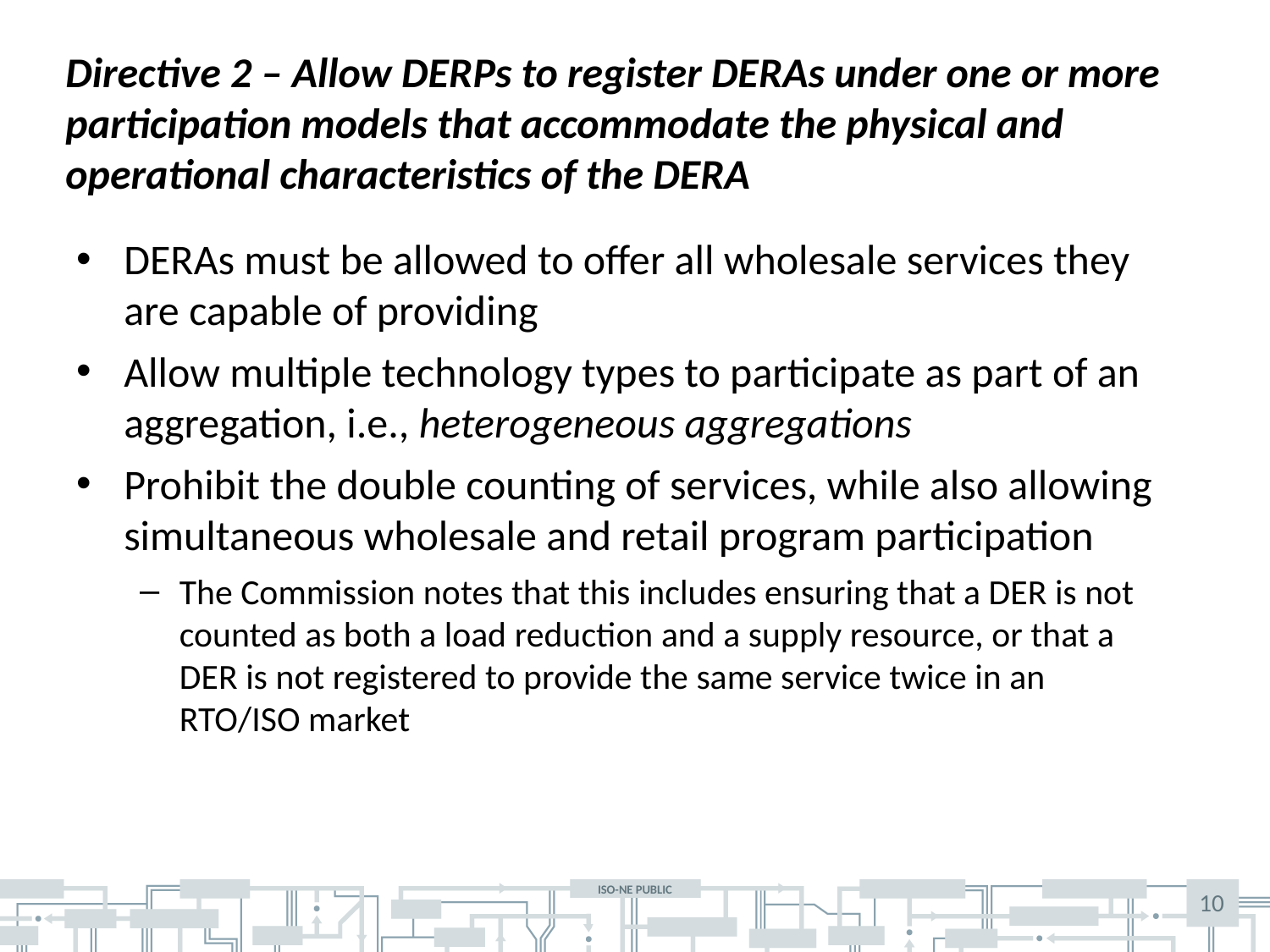

# Directive 2 – Allow DERPs to register DERAs under one or more participation models that accommodate the physical and operational characteristics of the DERA
DERAs must be allowed to offer all wholesale services they are capable of providing
Allow multiple technology types to participate as part of an aggregation, i.e., heterogeneous aggregations
Prohibit the double counting of services, while also allowing simultaneous wholesale and retail program participation
The Commission notes that this includes ensuring that a DER is not counted as both a load reduction and a supply resource, or that a DER is not registered to provide the same service twice in an RTO/ISO market
10